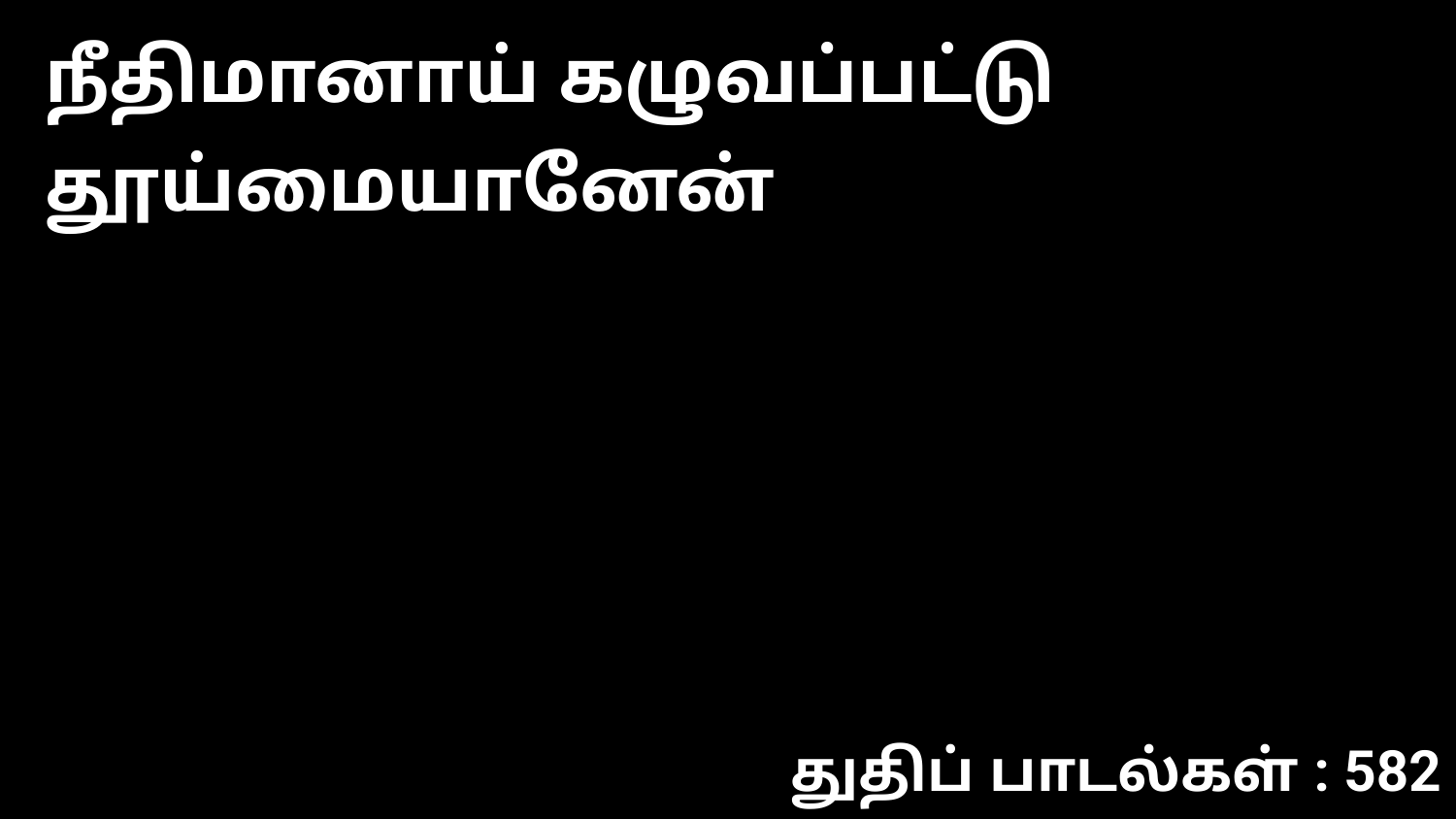

நீதிமானாய் கழுவப்பட்டு தூய்மையானேன்
துதிப் பாடல்கள் : 582